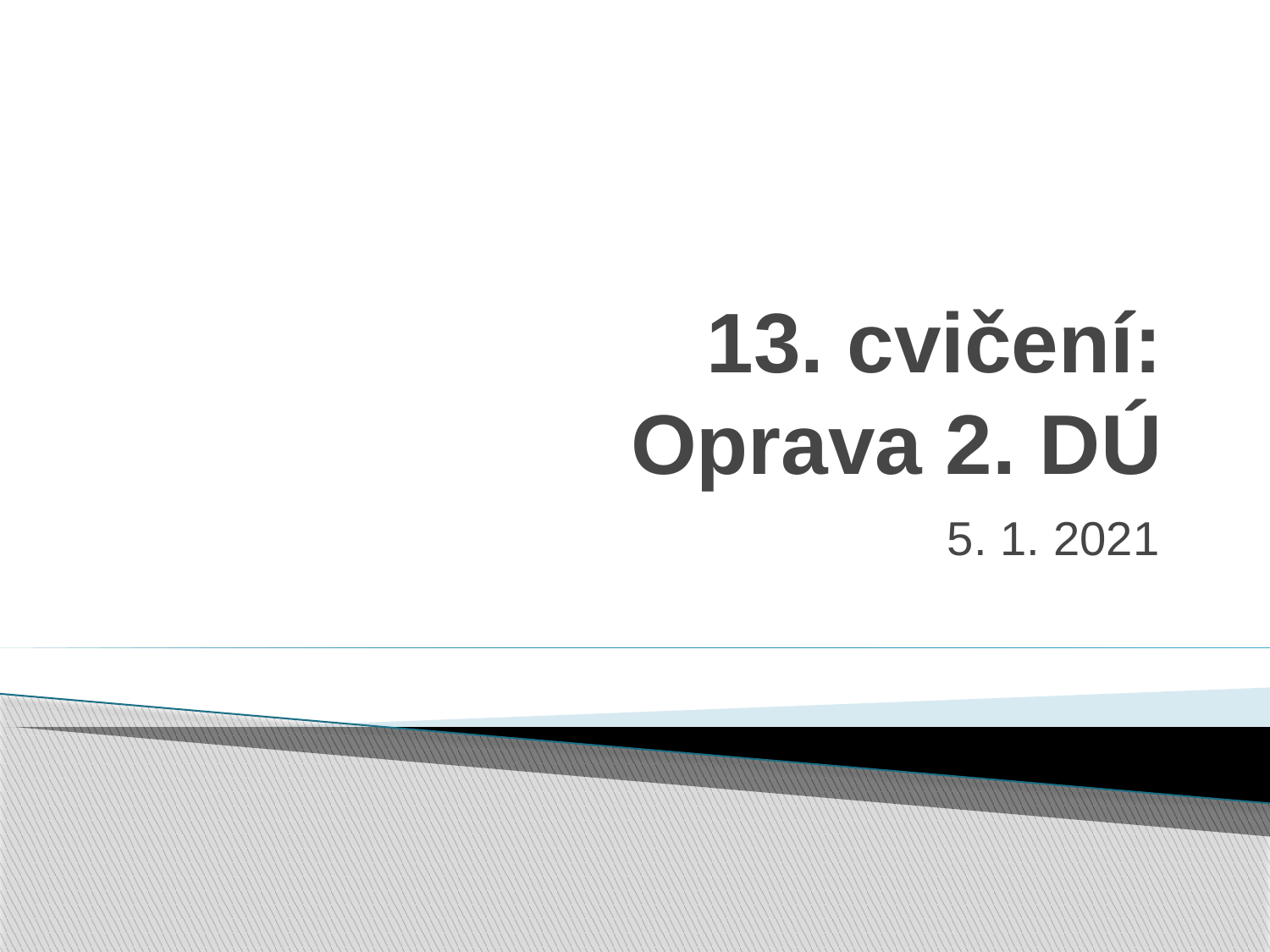

# 13. cvičení: Oprava 2. DÚ
5. 1. 2021